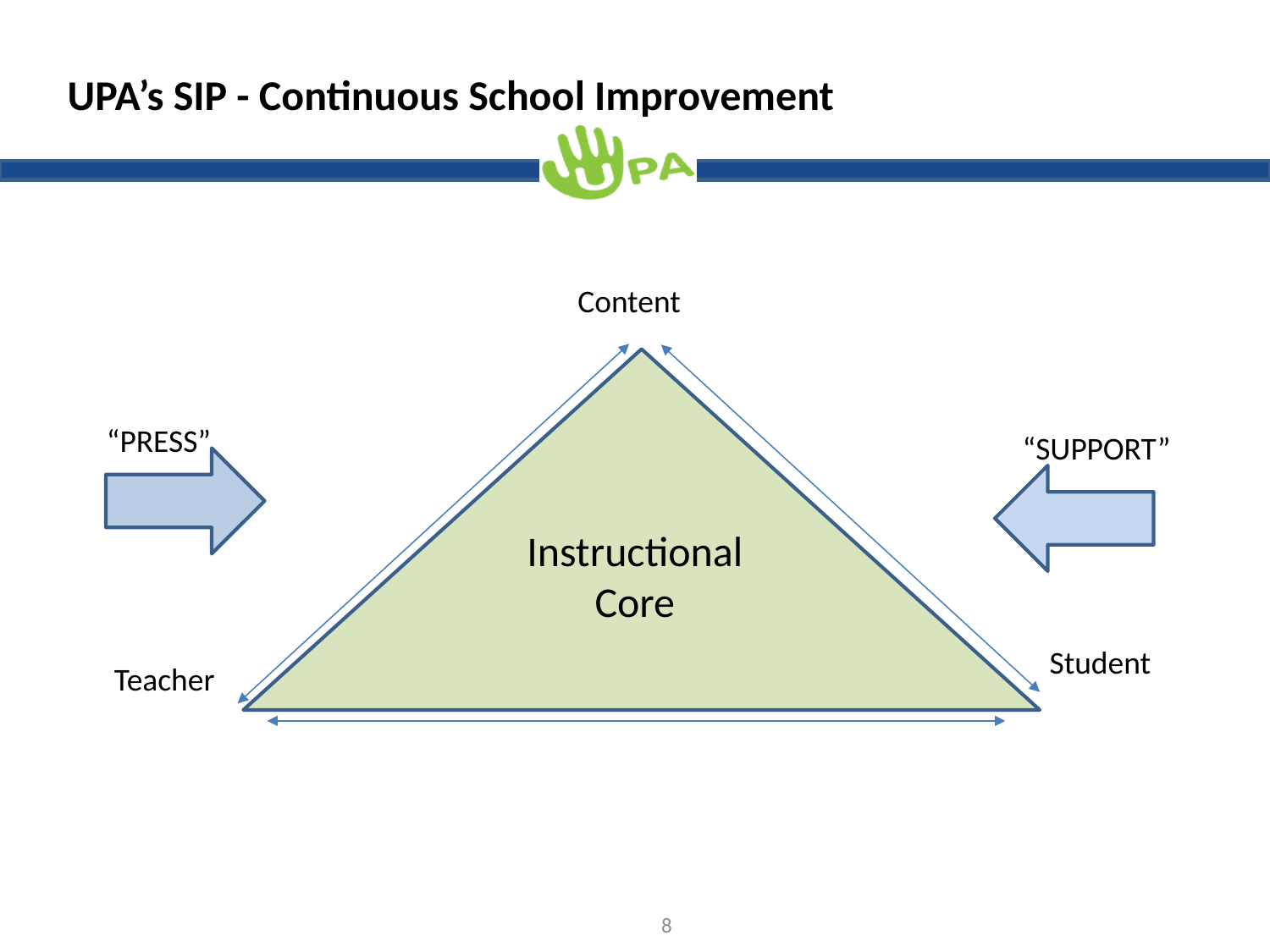

# UPA’s SIP - Continuous School Improvement
Content

“PRESS”

“SUPPORT”

Instructional
Core
Student
Teacher
8